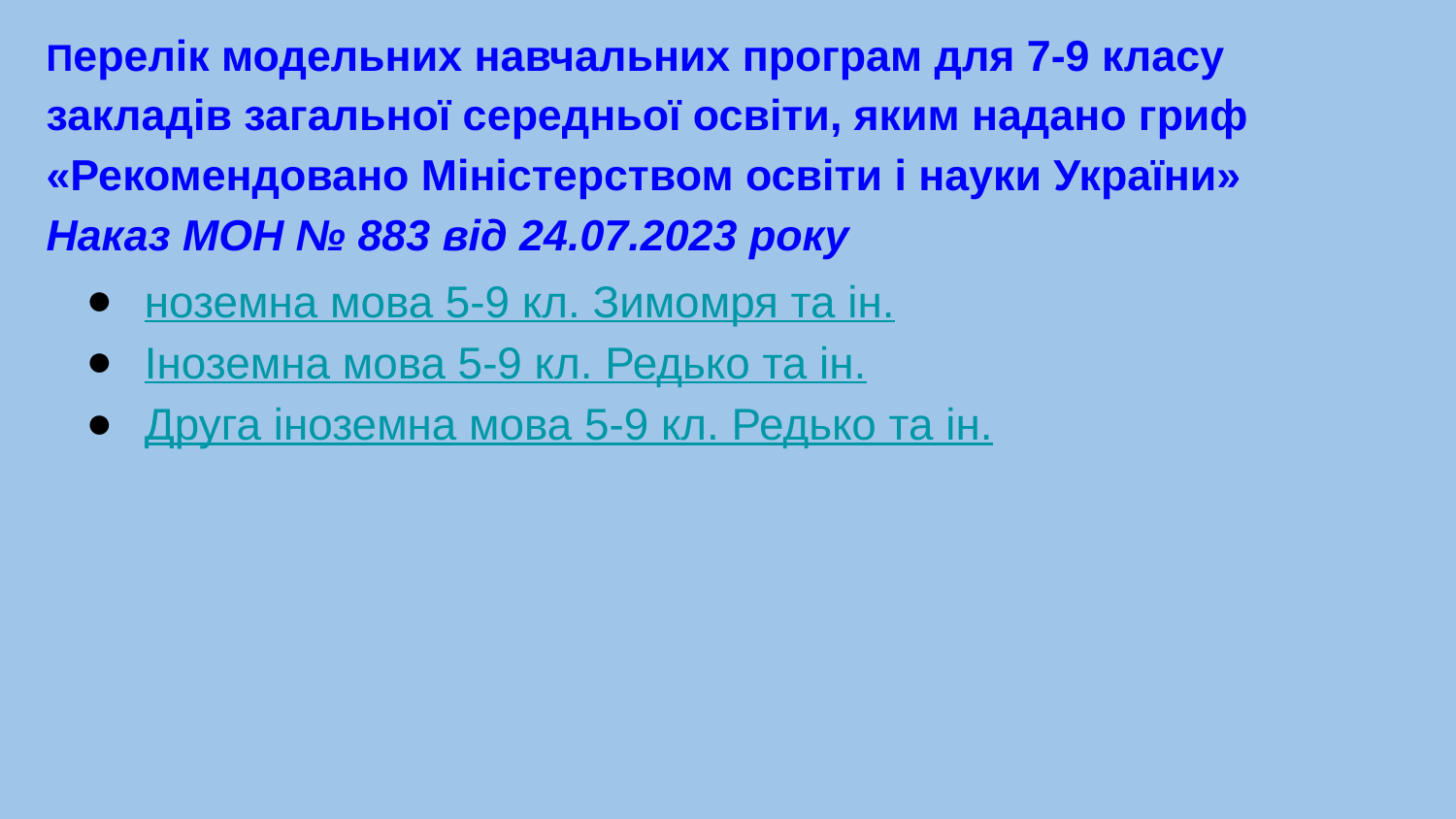

# Перелік модельних навчальних програм для 7-9 класу закладів загальної середньої освіти, яким надано гриф «Рекомендовано Міністерством освіти і науки України»   Наказ МОН № 883 від 24.07.2023 року

ноземна мова 5-9 кл. Зимомря та ін.
Іноземна мова 5-9 кл. Редько та ін.
Друга іноземна мова 5-9 кл. Редько та ін.